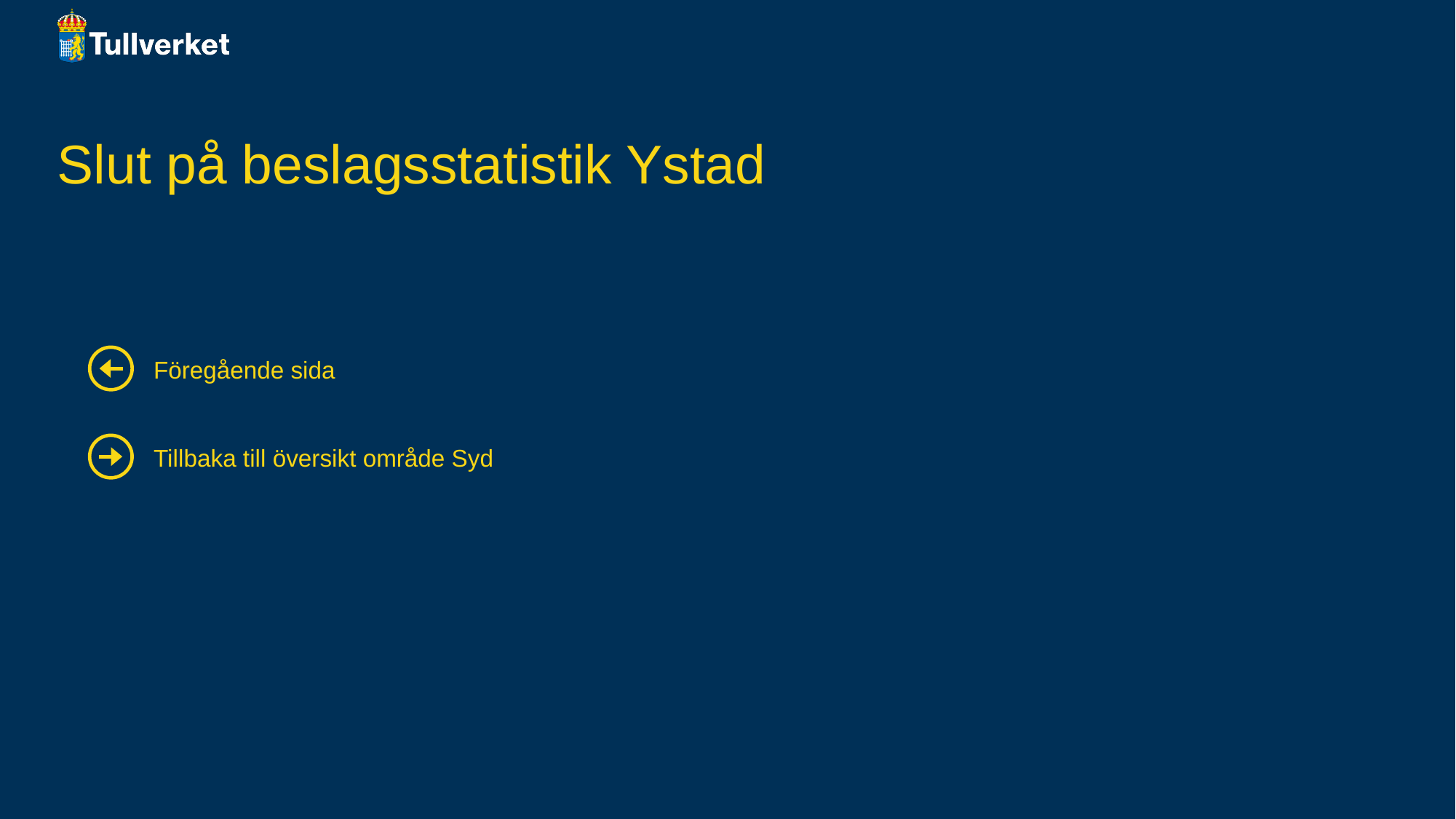

# Slut på beslagsstatistik Ystad

Föregående sida

Tillbaka till översikt område Syd